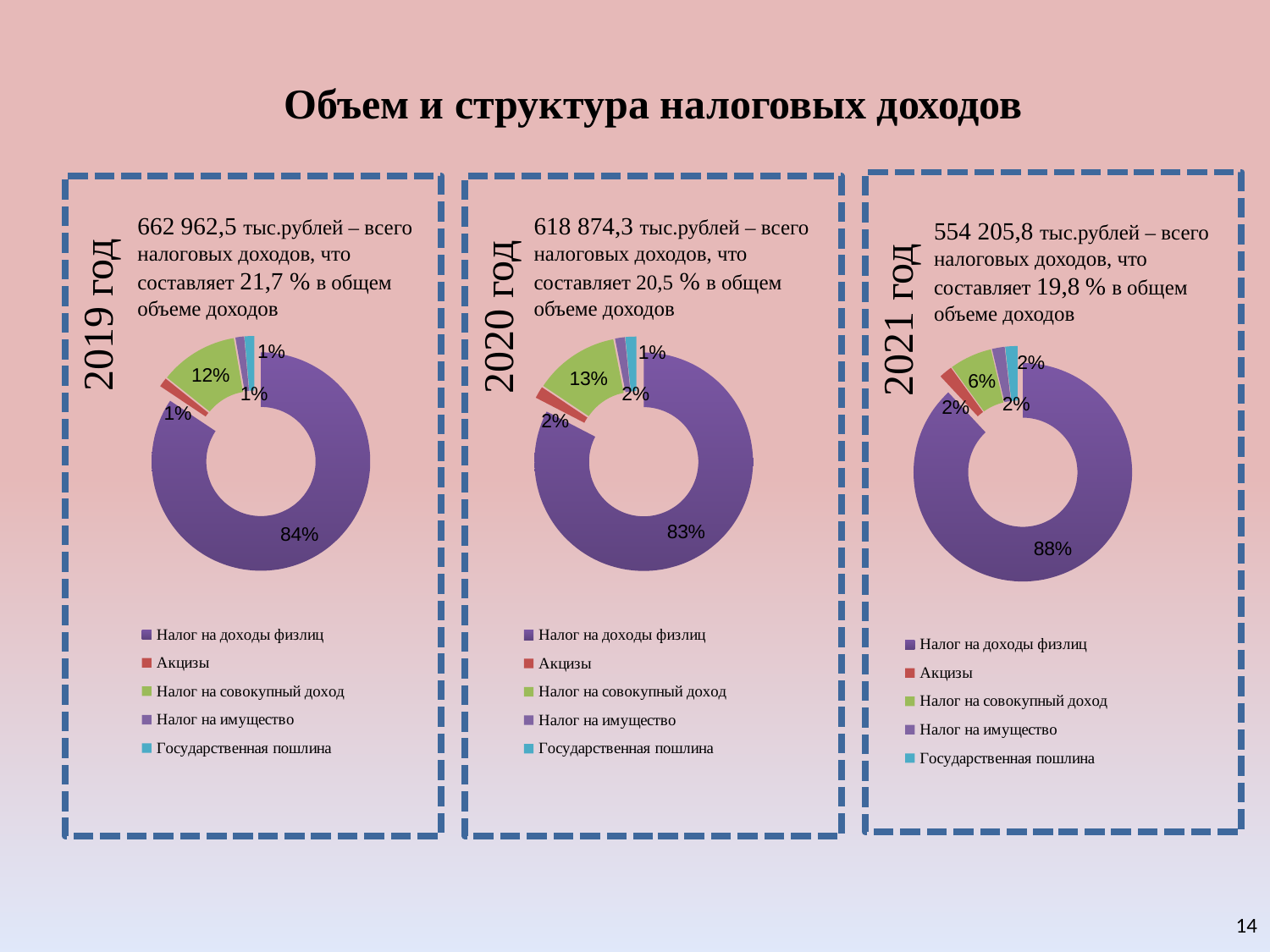

Объем и структура налоговых доходов

662 962,5 тыс.рублей – всего налоговых доходов, что составляет 21,7 % в общем объеме доходов
618 874,3 тыс.рублей – всего налоговых доходов, что составляет 20,5 % в общем объеме доходов
554 205,8 тыс.рублей – всего налоговых доходов, что составляет 19,8 % в общем объеме доходов
2019 год
2020 год
2021 год

### Chart

| Category | Столбец1 |
|---|---|
| Налог на доходы физлиц | 559489.6 |
| Акцизы | 8947.9 |
| Налог на совокупный доход | 76480.0 |
| Налог на имущество | 8500.0 |
| Государственная пошлина | 9545.0 |

### Chart

| Category | Столбец1 |
|---|---|
| Налог на доходы физлиц | 511189.5 |
| Акцизы | 10904.8 |
| Налог на совокупный доход | 77730.0 |
| Налог на имущество | 9000.0 |
| Государственная пошлина | 10050.0 |

### Chart

| Category | Столбец1 |
|---|---|
| Налог на доходы физлиц | 488006.0 |
| Акцизы | 10904.8 |
| Налог на совокупный доход | 34840.0 |
| Налог на имущество | 10400.0 |
| Государственная пошлина | 10055.0 |
14